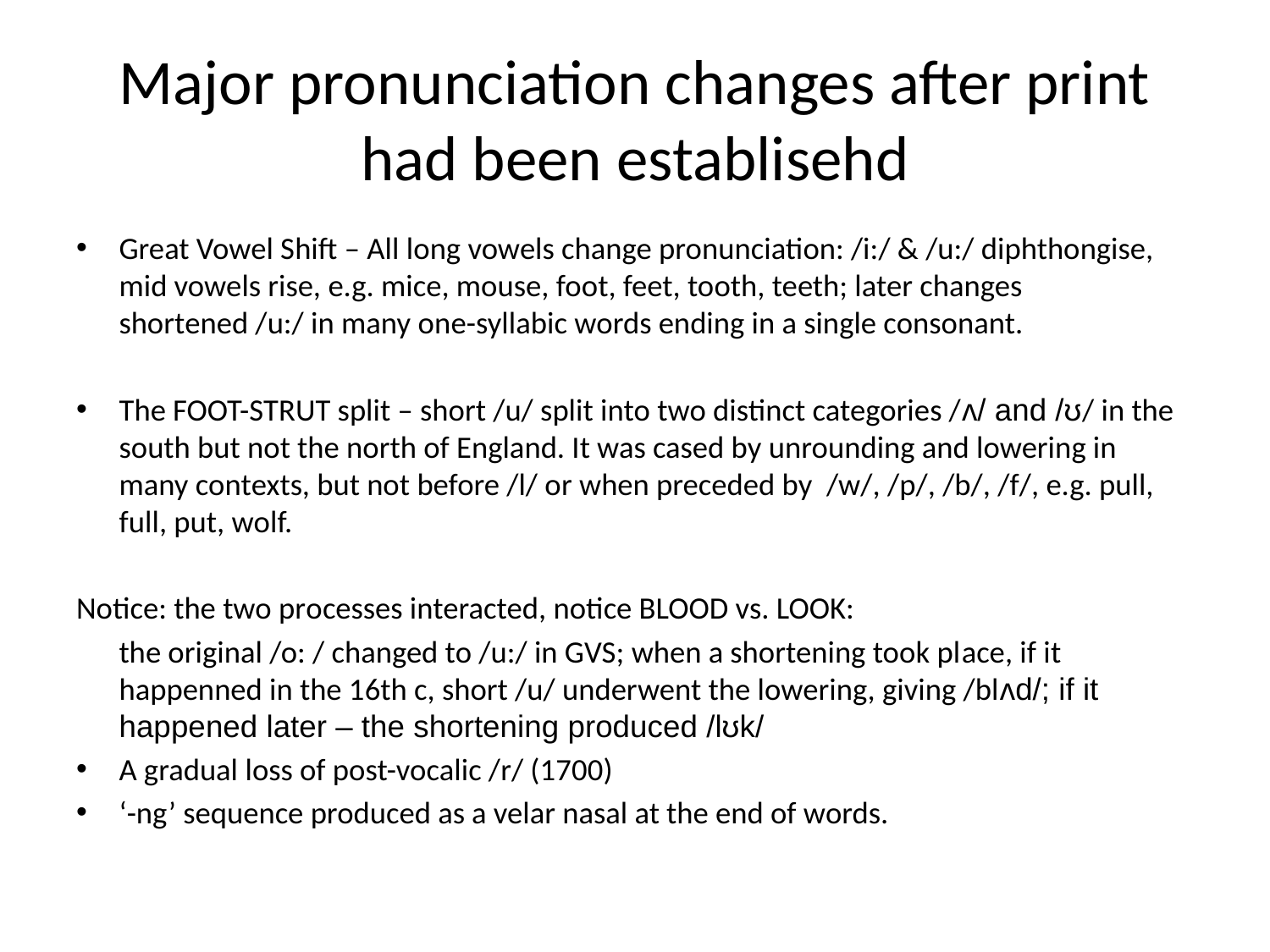

# Major pronunciation changes after print had been establisehd
Great Vowel Shift – All long vowels change pronunciation: /i:/ & /u:/ diphthongise, mid vowels rise, e.g. mice, mouse, foot, feet, tooth, teeth; later changes shortened /u:/ in many one-syllabic words ending in a single consonant.

The FOOT-STRUT split – short /u/ split into two distinct categories /ʌ/ and /ʊ/ in the south but not the north of England. It was cased by unrounding and lowering in many contexts, but not before /l/ or when preceded by  /w/, /p/, /b/, /f/, e.g. pull, full, put, wolf.

Notice: the two processes interacted, notice BLOOD vs. LOOK:
	the original /o: / changed to /u:/ in GVS; when a shortening took place, if it happenned in the 16th c, short /u/ underwent the lowering, giving /blʌd/; if it happened later – the shortening produced /lʊk/
A gradual loss of post-vocalic /r/ (1700)
‘-ng’ sequence produced as a velar nasal at the end of words.